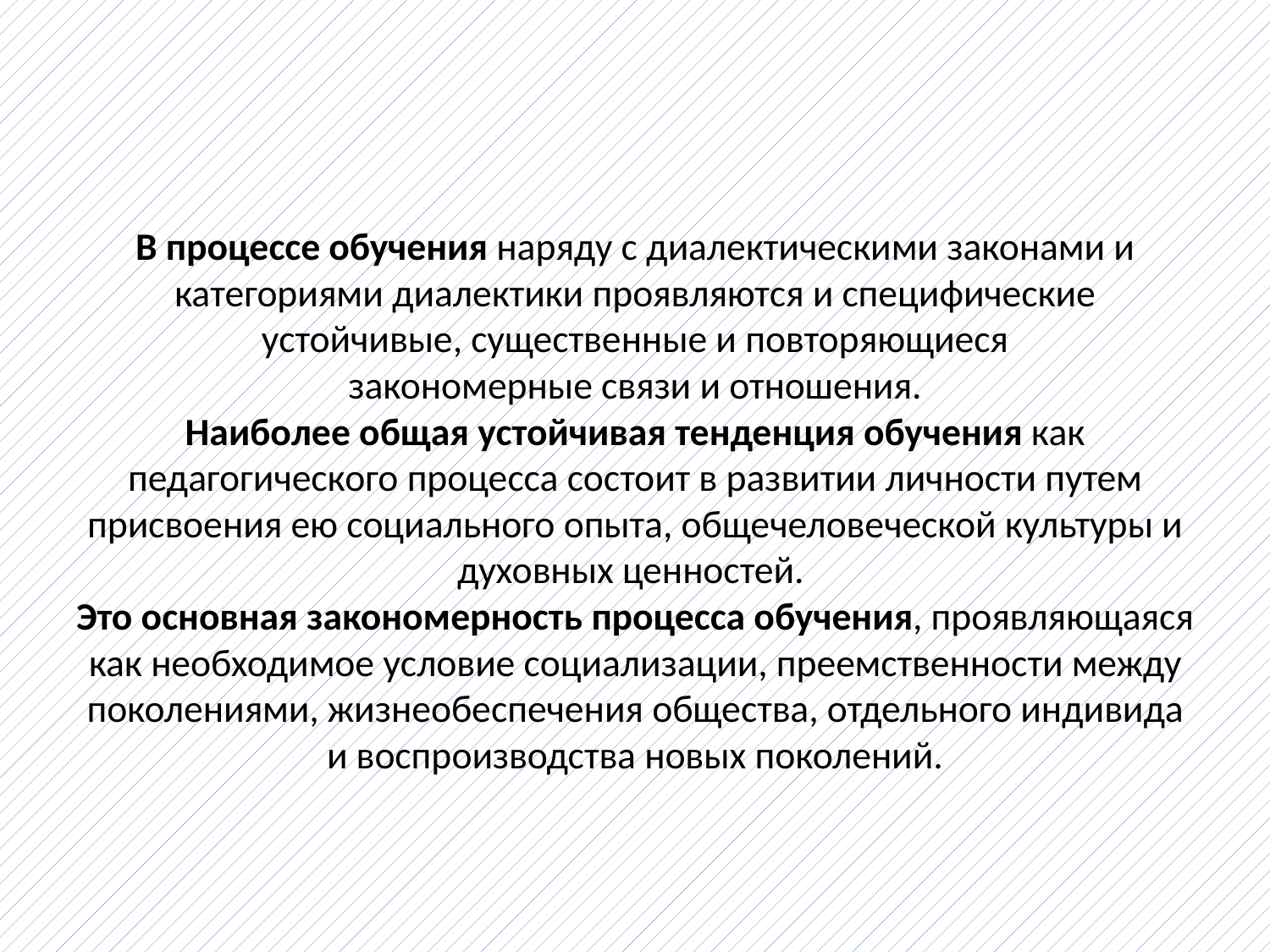

# В процессе обучения наряду с диалектическими законами и категориями диалектики проявляются и специфические устойчивые, существенные и повторяющиеся закономерные связи и отношения. Наиболее общая устойчивая тенденция обучения как педагогического процесса состоит в развитии личности путем присвоения ею социального опыта, общечеловеческой культуры и духовных ценностей. Это основная закономерность процесса обучения, проявляющаяся как необходимое условие социализации, преемственности между поколениями, жизнеобеспечения общества, отдельного индивида и воспроизводства новых поколений.